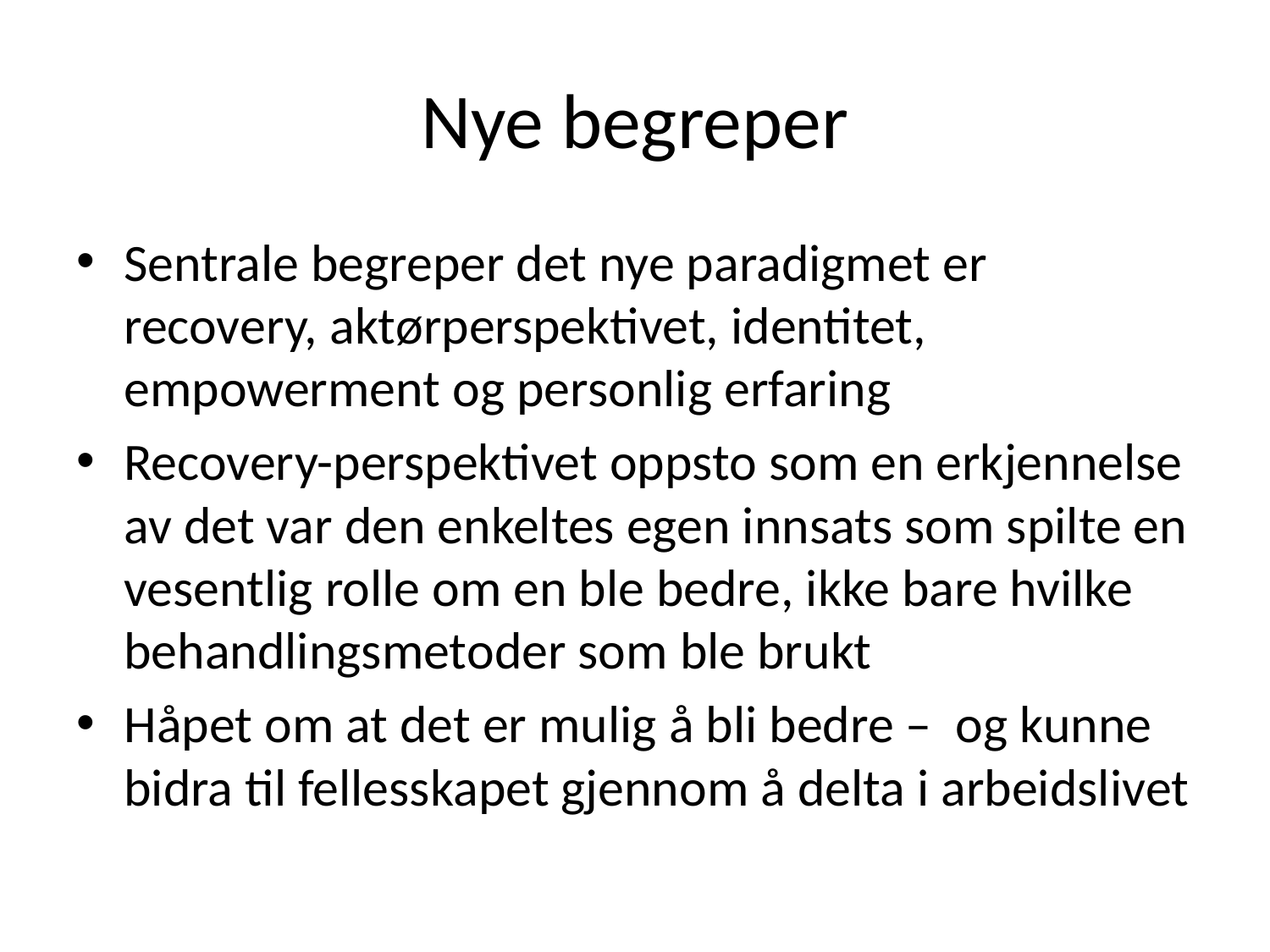

# Nye begreper
Sentrale begreper det nye paradigmet er recovery, aktørperspektivet, identitet, empowerment og personlig erfaring
Recovery-perspektivet oppsto som en erkjennelse av det var den enkeltes egen innsats som spilte en vesentlig rolle om en ble bedre, ikke bare hvilke behandlingsmetoder som ble brukt
Håpet om at det er mulig å bli bedre –  og kunne bidra til fellesskapet gjennom å delta i arbeidslivet